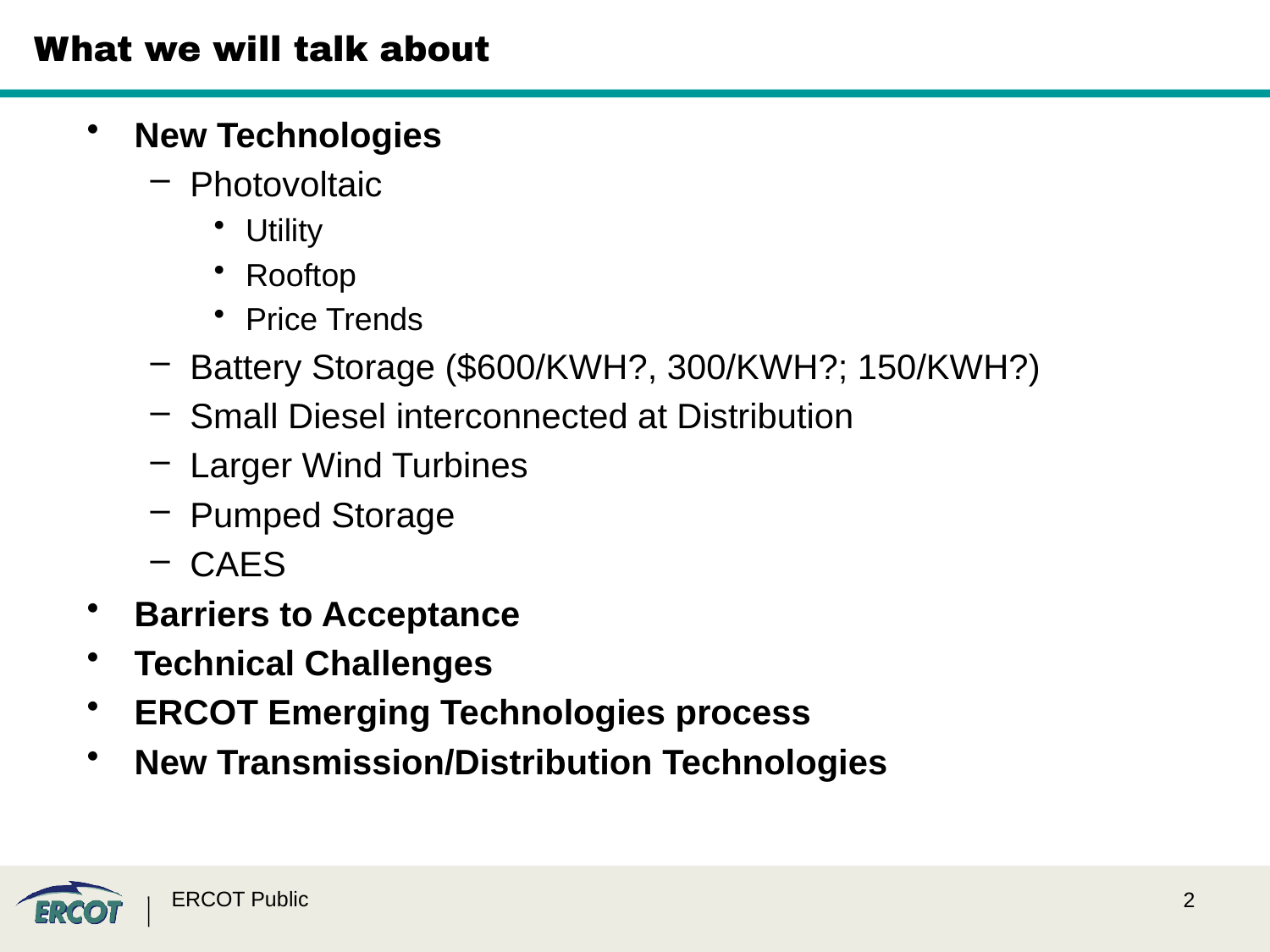

# What we will talk about
New Technologies
Photovoltaic
Utility
Rooftop
Price Trends
Battery Storage ($600/KWH?, 300/KWH?; 150/KWH?)
Small Diesel interconnected at Distribution
Larger Wind Turbines
Pumped Storage
CAES
Barriers to Acceptance
Technical Challenges
ERCOT Emerging Technologies process
New Transmission/Distribution Technologies

ERCOT Public